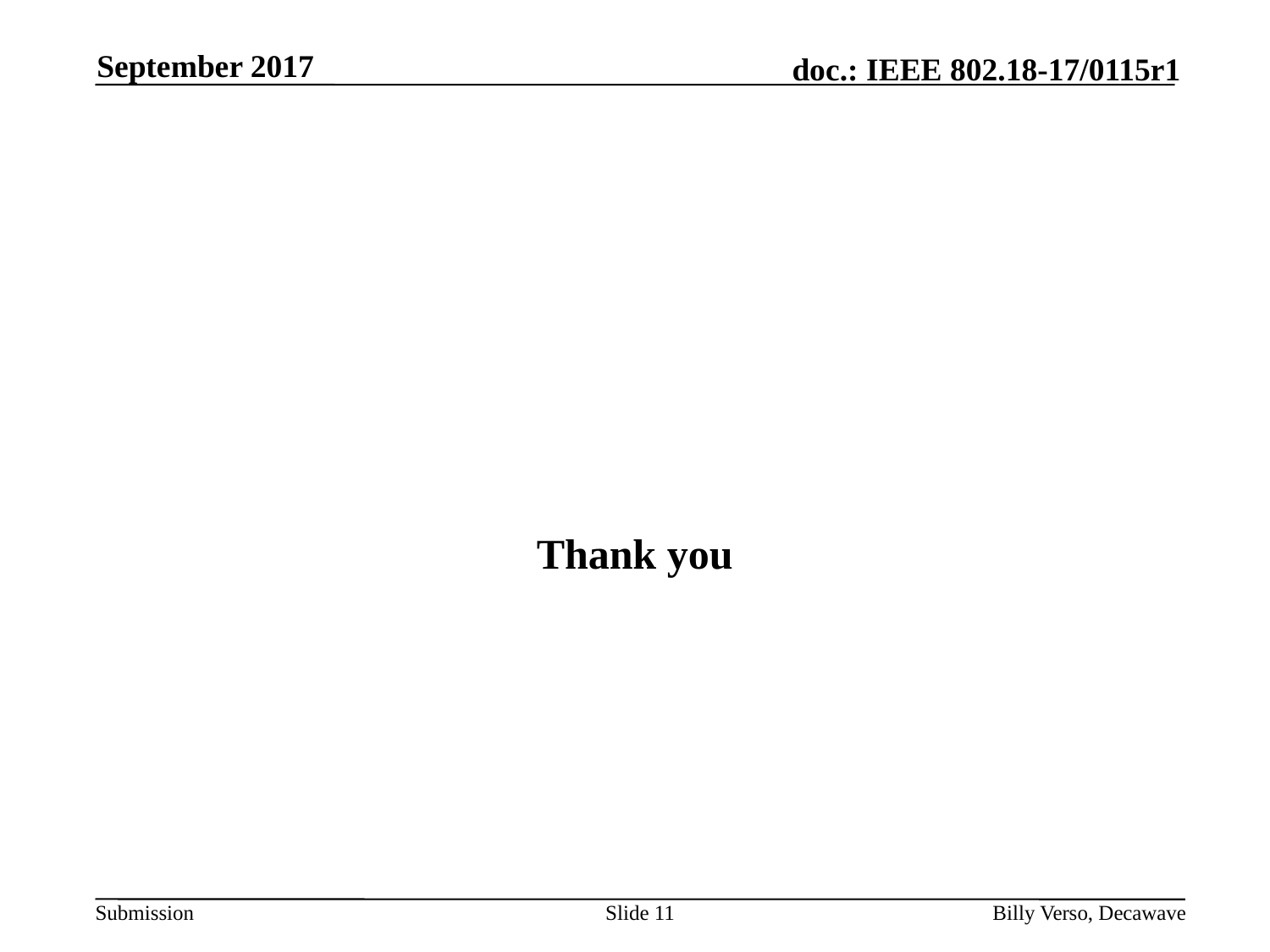

September 2017
#

Thank you
Slide 11
Billy Verso, Decawave